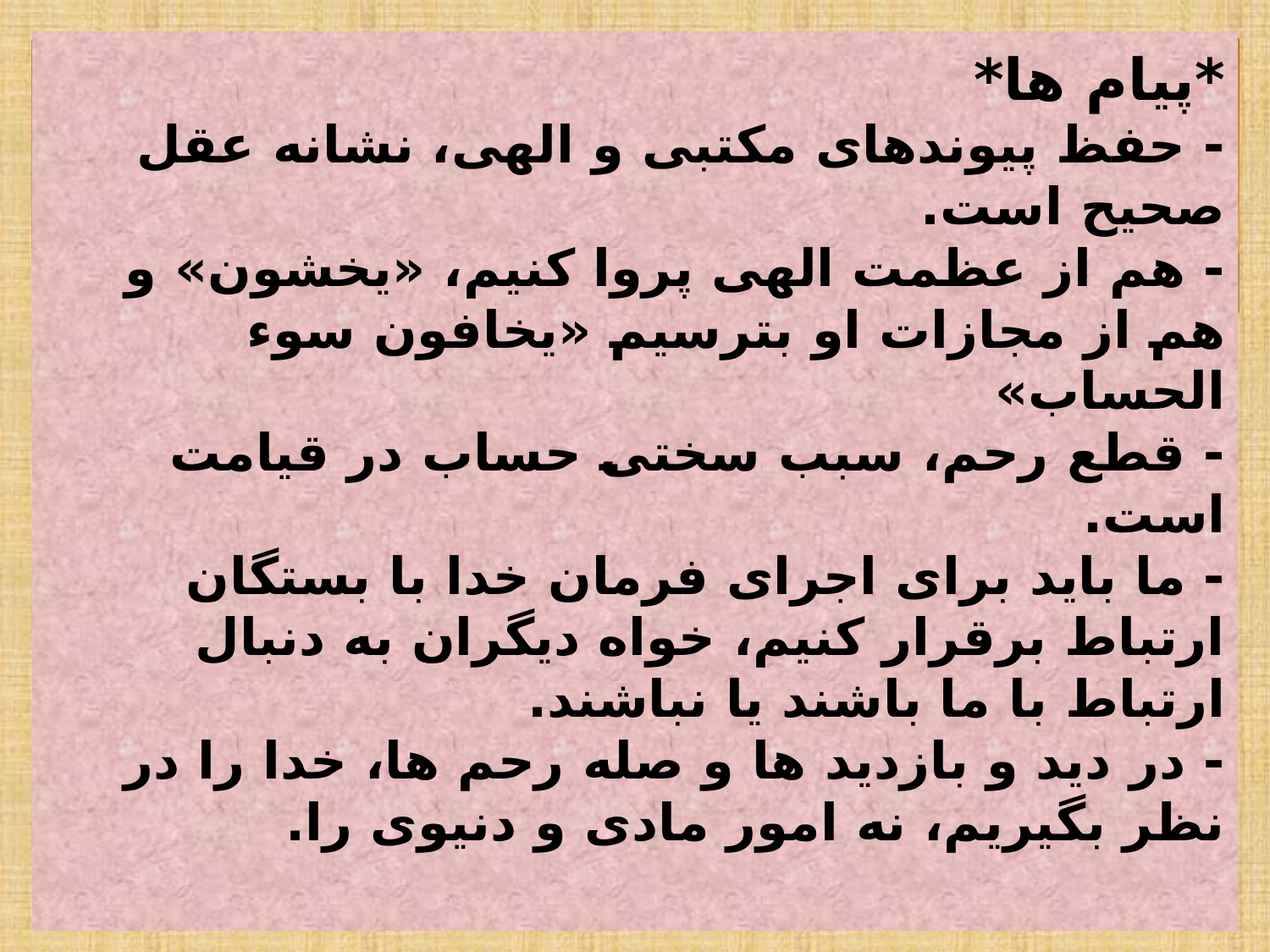

# *پیام ها* - حفظ پیوندهای مکتبی و الهی، نشانه عقل صحیح است. - هم از عظمت الهی پروا کنیم، «یخشون» و هم از مجازات او بترسیم «یخافون سوء الحساب» - قطع رحم، سبب سختی حساب در قیامت است. - ما باید برای اجرای فرمان خدا با بستگان ارتباط برقرار کنیم، خواه دیگران به دنبال ارتباط با ما باشند یا نباشند. - در دید و بازدید ها و صله رحم ها، خدا را در نظر بگیریم، نه امور مادی و دنیوی را.